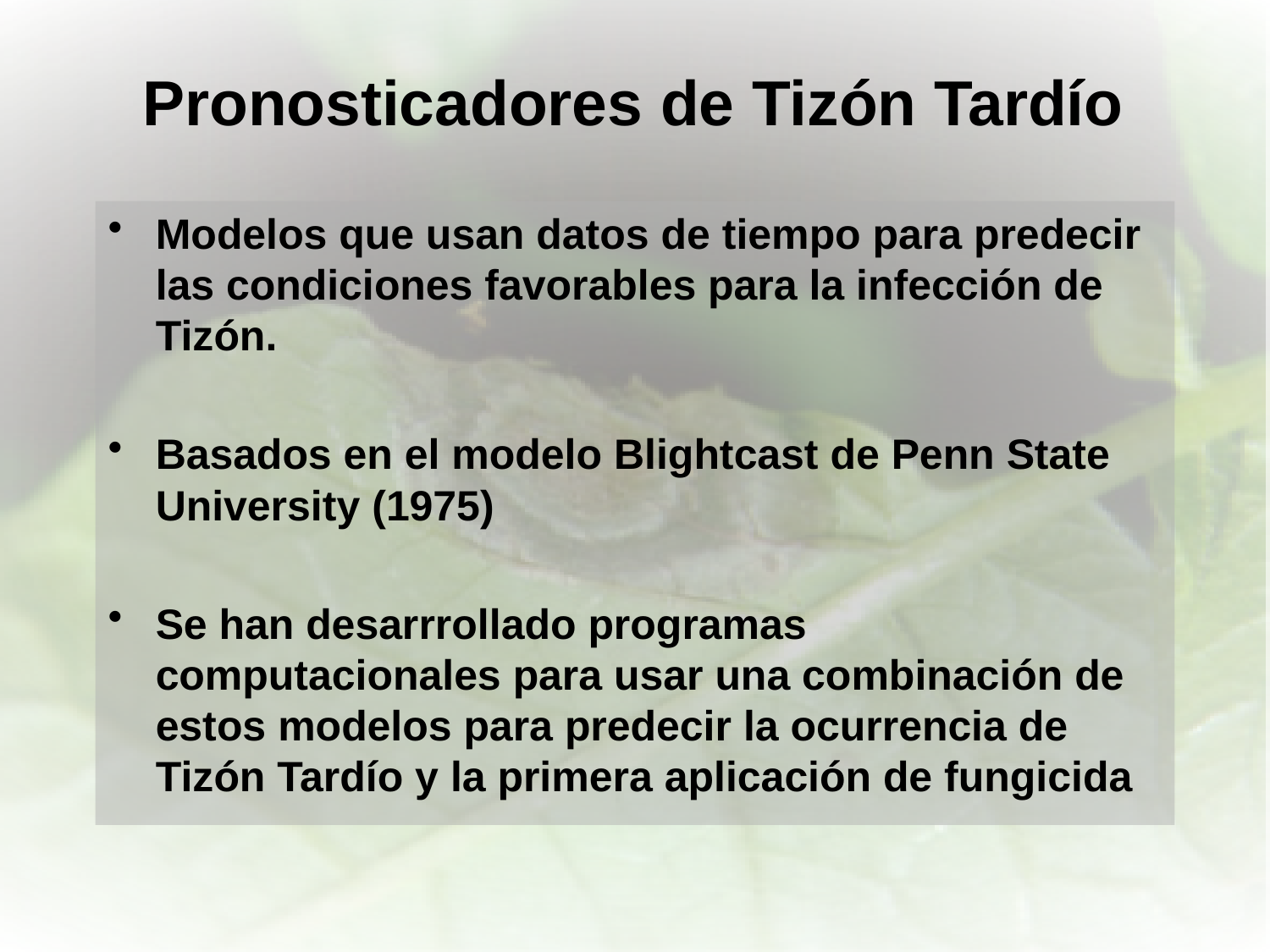

# Pronosticadores de Tizón Tardío
Modelos que usan datos de tiempo para predecir las condiciones favorables para la infección de Tizón.

Basados en el modelo Blightcast de Penn State University (1975)

Se han desarrrollado programas computacionales para usar una combinación de estos modelos para predecir la ocurrencia de Tizón Tardío y la primera aplicación de fungicida